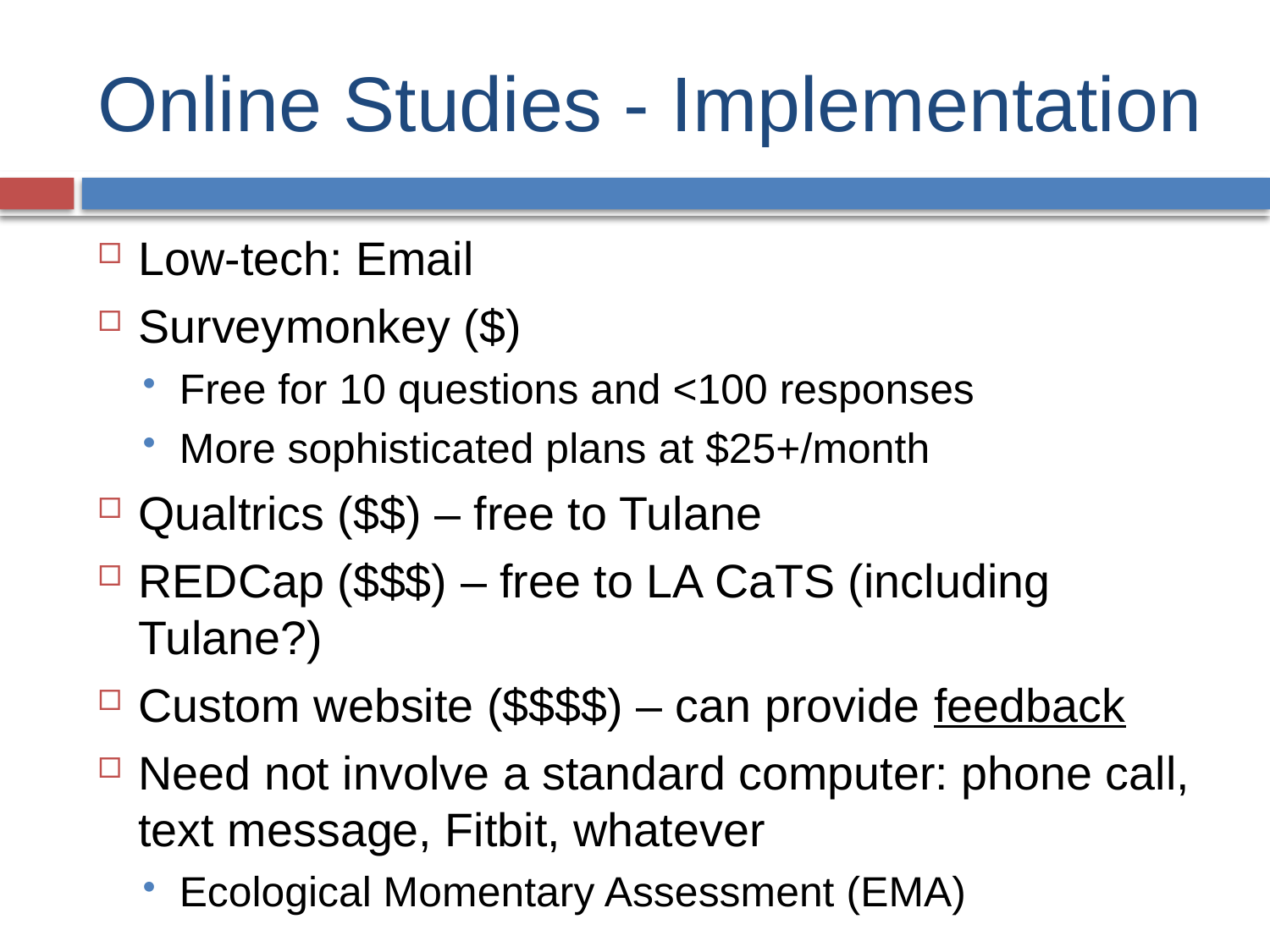

# Online Studies - Implementation
Low-tech: Email
Surveymonkey ($)
Free for 10 questions and <100 responses
More sophisticated plans at $25+/month
Qualtrics ($$) – free to Tulane
REDCap ($$$) – free to LA CaTS (including Tulane?)
Custom website ($$$$) – can provide feedback
Need not involve a standard computer: phone call, text message, Fitbit, whatever
Ecological Momentary Assessment (EMA)